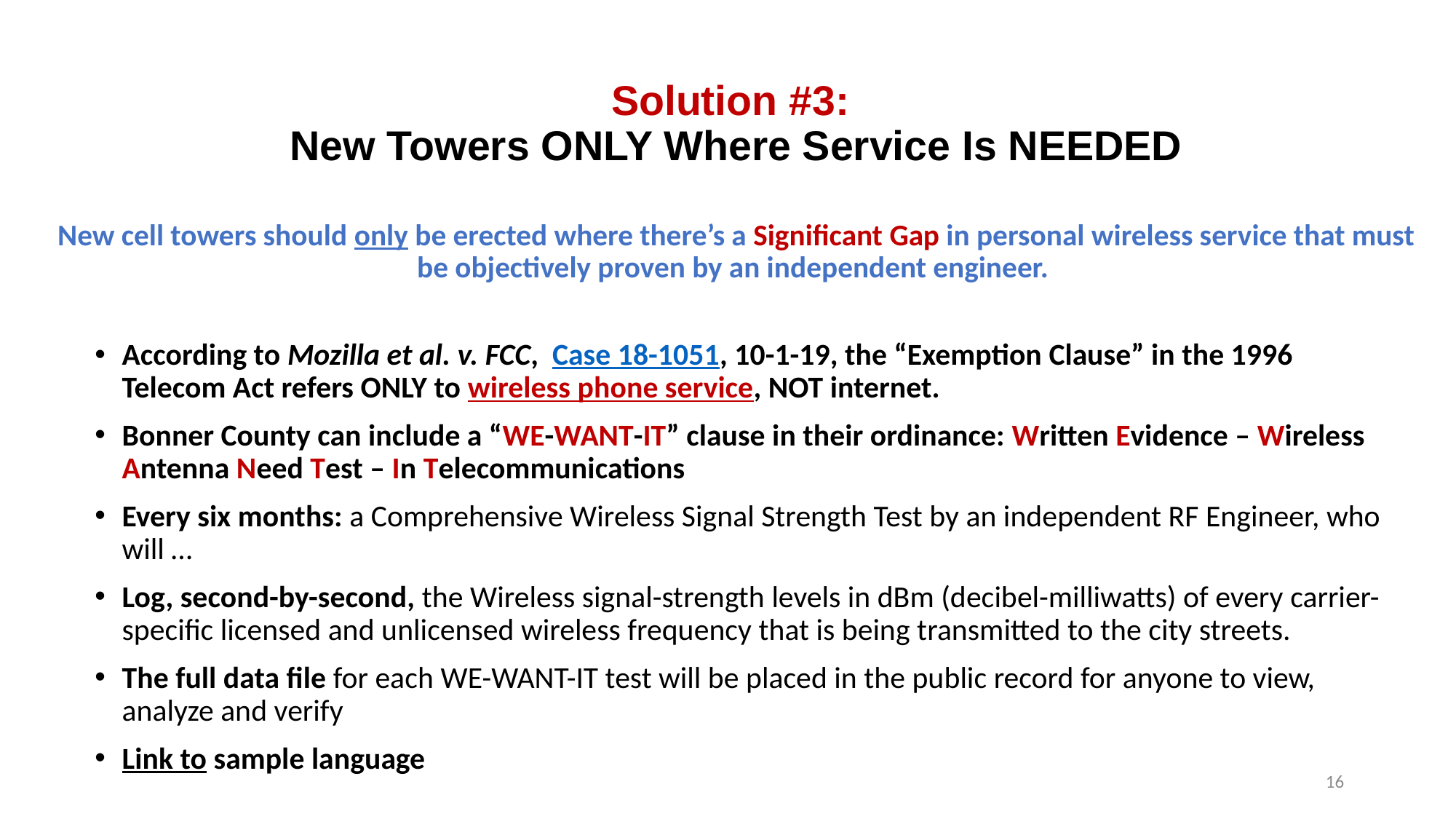

Solution #3:
New Towers ONLY Where Service Is NEEDED
New cell towers should only be erected where there’s a Significant Gap in personal wireless service that must be objectively proven by an independent engineer.
According to Mozilla et al. v. FCC,  Case 18-1051, 10-1-19, the “Exemption Clause” in the 1996 Telecom Act refers ONLY to wireless phone service, NOT internet.
Bonner County can include a “WE-WANT-IT” clause in their ordinance: Written Evidence – Wireless Antenna Need Test – In Telecommunications
Every six months: a Comprehensive Wireless Signal Strength Test by an independent RF Engineer, who will …
Log, second-by-second, the Wireless signal-strength levels in dBm (decibel-milliwatts) of every carrier-specific licensed and unlicensed wireless frequency that is being transmitted to the city streets.
The full data file for each WE-WANT-IT test will be placed in the public record for anyone to view, analyze and verify
Link to sample language

16